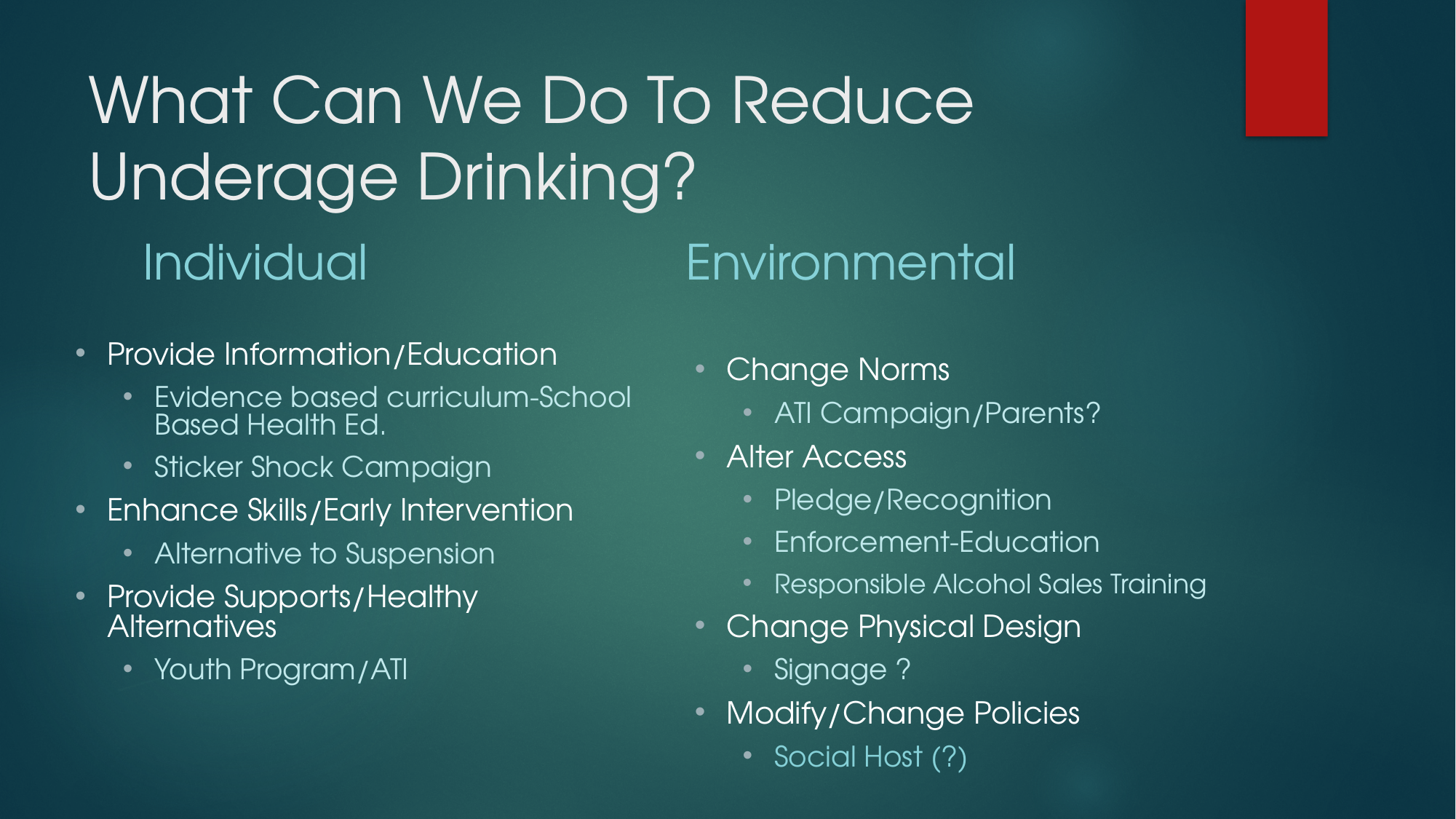

# What Can We Do To Reduce Underage Drinking?
Individual
Environmental

Provide Information/Education
Evidence based curriculum-School Based Health Ed.
Sticker Shock Campaign
Enhance Skills/Early Intervention
Alternative to Suspension
Provide Supports/Healthy Alternatives
Youth Program/ATI

Change Norms
ATI Campaign/Parents?
Alter Access
Pledge/Recognition
Enforcement-Education
Responsible Alcohol Sales Training
Change Physical Design
Signage ?
Modify/Change Policies
Social Host (?)